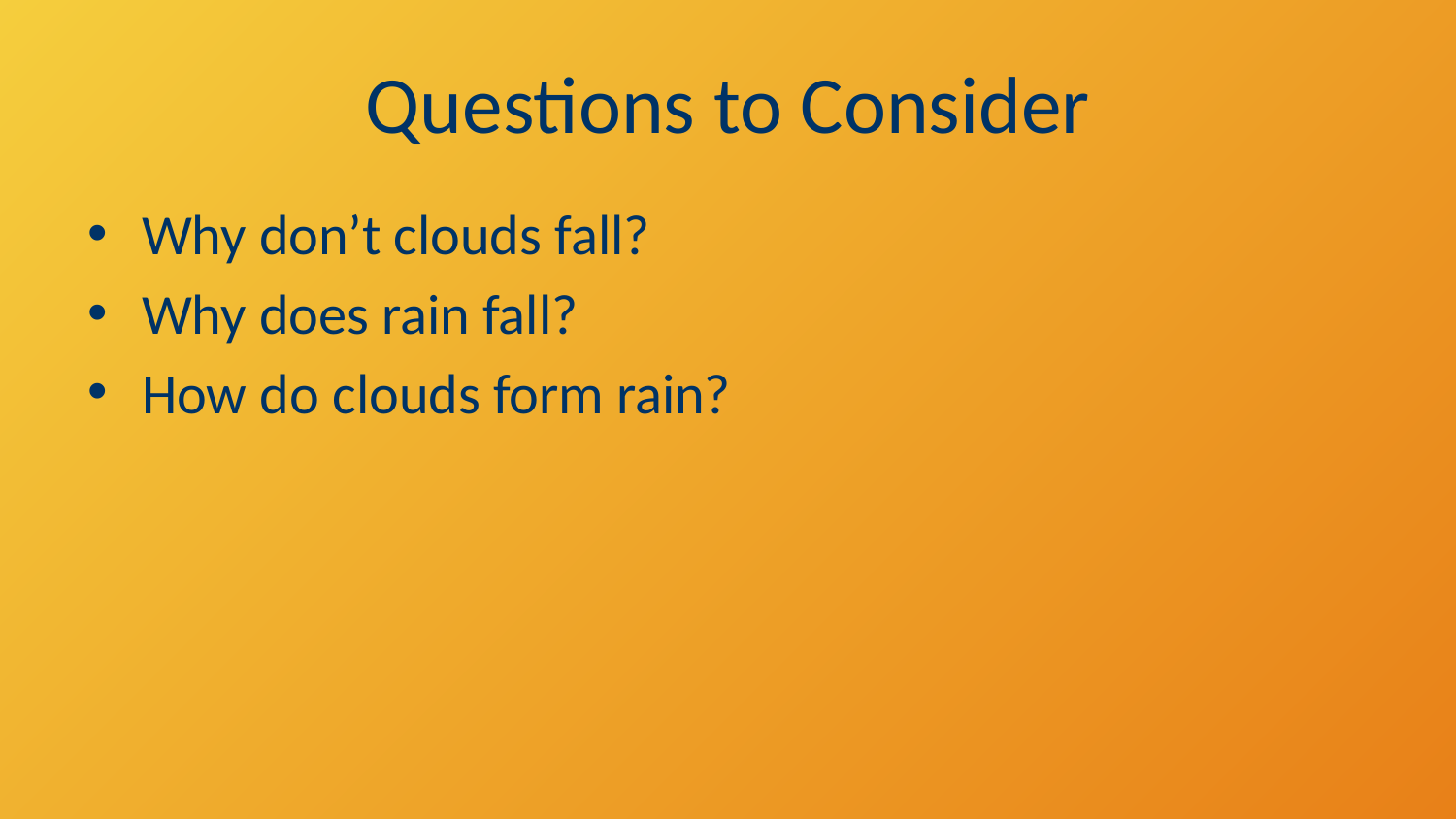

# Questions to Consider
Why don’t clouds fall?
Why does rain fall?
How do clouds form rain?